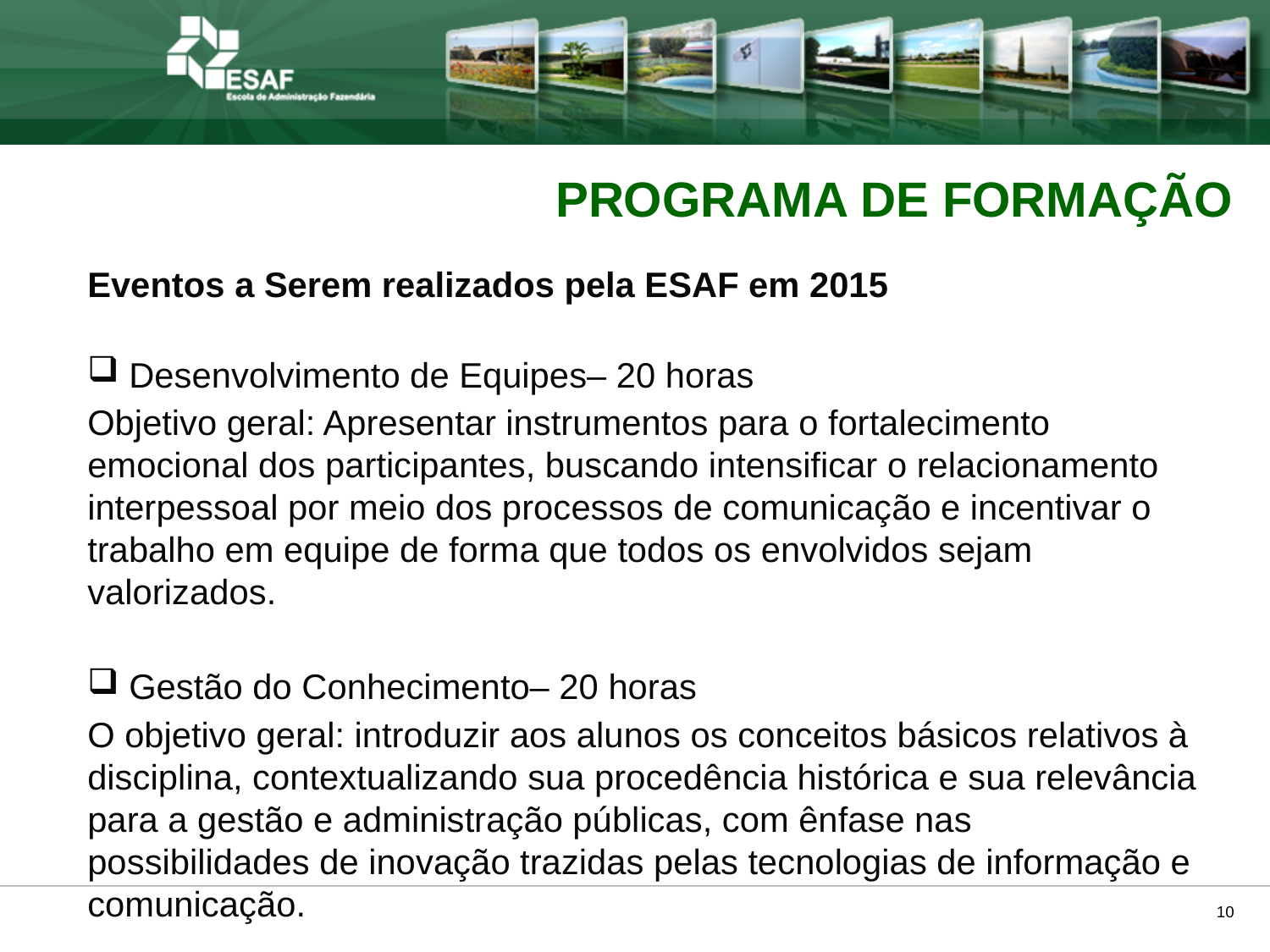

PROGRAMA DE FORMAÇÃO
Eventos a Serem realizados pela ESAF em 2015

 Desenvolvimento de Equipes– 20 horas
Objetivo geral: Apresentar instrumentos para o fortalecimento emocional dos participantes, buscando intensificar o relacionamento interpessoal por meio dos processos de comunicação e incentivar o trabalho em equipe de forma que todos os envolvidos sejam valorizados.

 Gestão do Conhecimento– 20 horas
O objetivo geral: introduzir aos alunos os conceitos básicos relativos à disciplina, contextualizando sua procedência histórica e sua relevância para a gestão e administração públicas, com ênfase nas possibilidades de inovação trazidas pelas tecnologias de informação e comunicação.

10